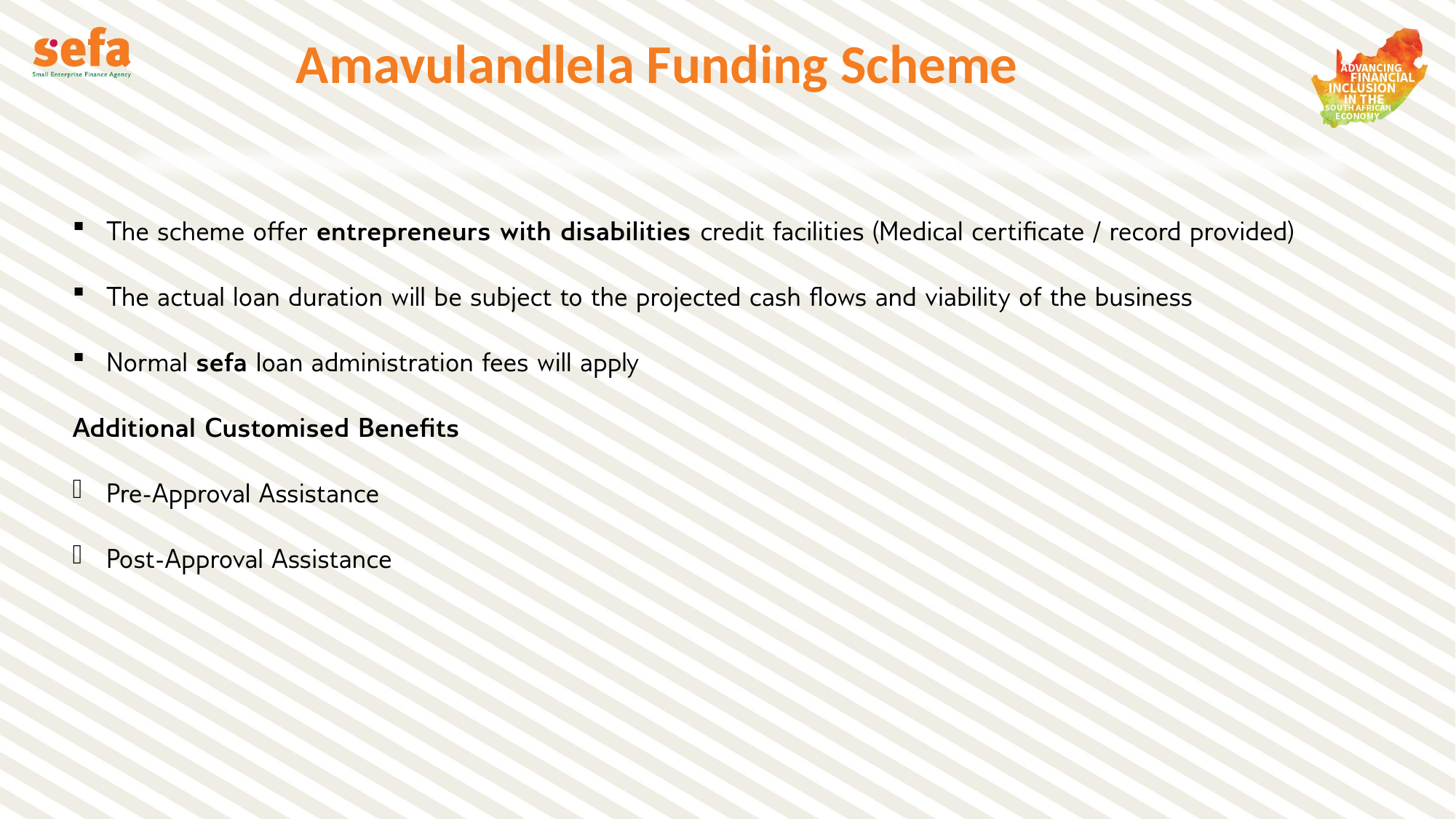

Amavulandlela Funding Scheme

The scheme offer entrepreneurs with disabilities credit facilities (Medical certificate / record provided)
The actual loan duration will be subject to the projected cash flows and viability of the business
Normal sefa loan administration fees will apply
Additional Customised Benefits
Pre-Approval Assistance
Post-Approval Assistance